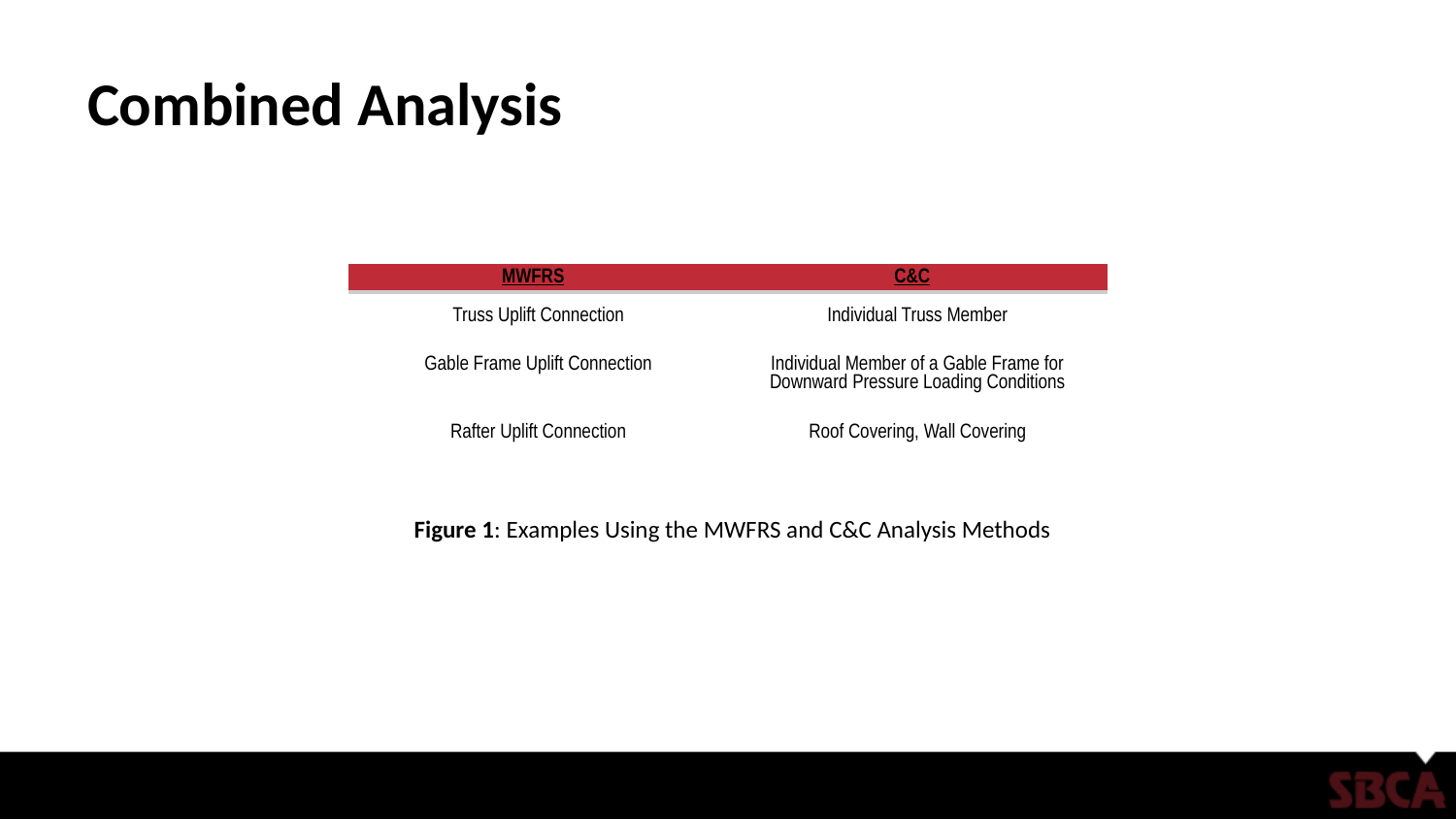

# Combined Analysis
| MWFRS | C&C |
| --- | --- |
| Truss Uplift Connection | Individual Truss Member |
| Gable Frame Uplift Connection | Individual Member of a Gable Frame for Downward Pressure Loading Conditions |
| Rafter Uplift Connection | Roof Covering, Wall Covering |
Figure 1: Examples Using the MWFRS and C&C Analysis Methods